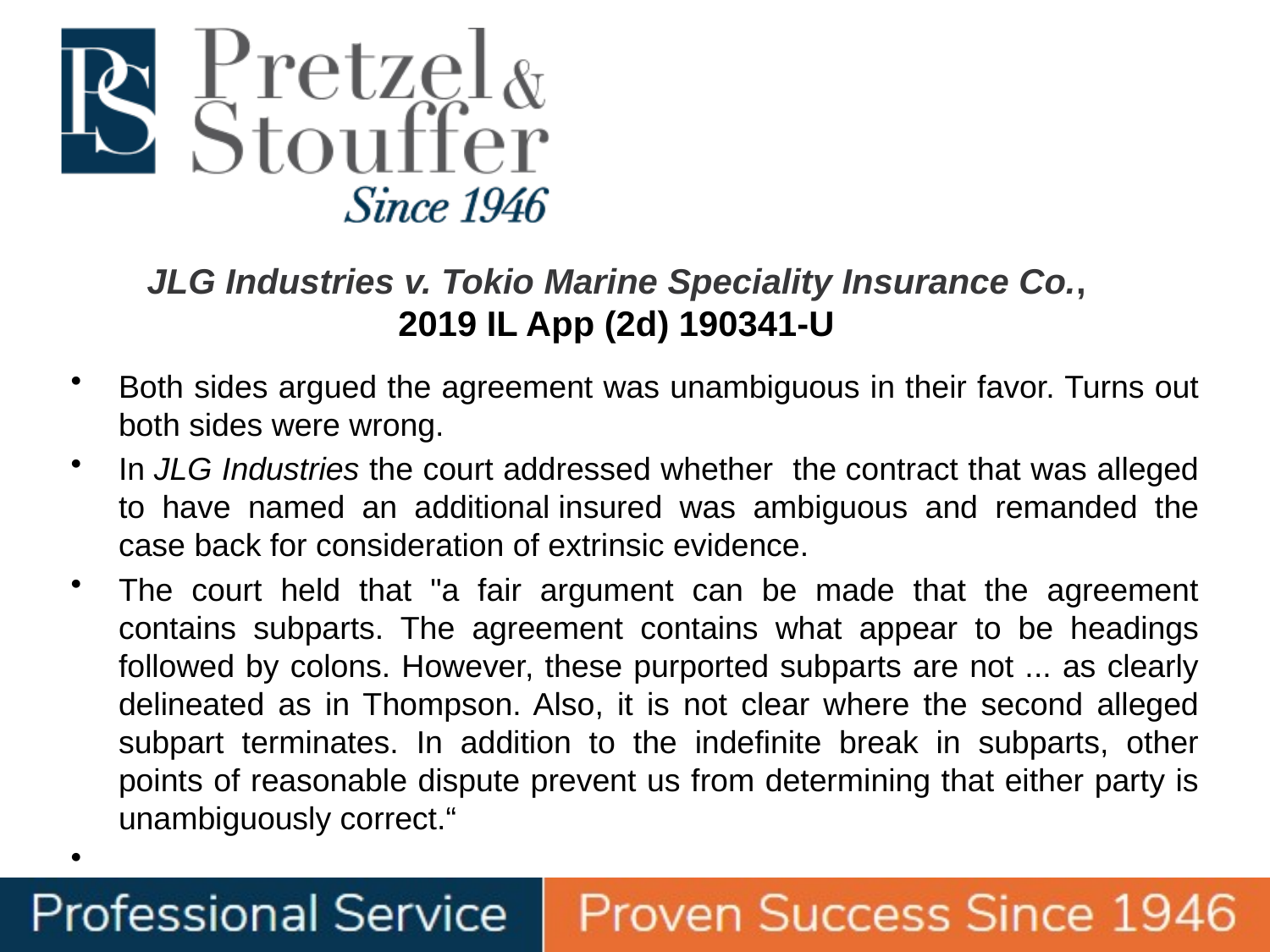

# JLG Industries v. Tokio Marine Speciality Insurance Co., 2019 IL App (2d) 190341-U
Both sides argued the agreement was unambiguous in their favor. Turns out both sides were wrong.
In JLG Industries the court addressed whether  the contract that was alleged to have named an additional insured was ambiguous and remanded the case back for consideration of extrinsic evidence.
The court held that "a fair argument can be made that the agreement contains subparts. The agreement contains what appear to be headings followed by colons. However, these purported subparts are not ... as clearly delineated as in Thompson. Also, it is not clear where the second alleged subpart terminates. In addition to the indefinite break in subparts, other points of reasonable dispute prevent us from determining that either party is unambiguously correct.“